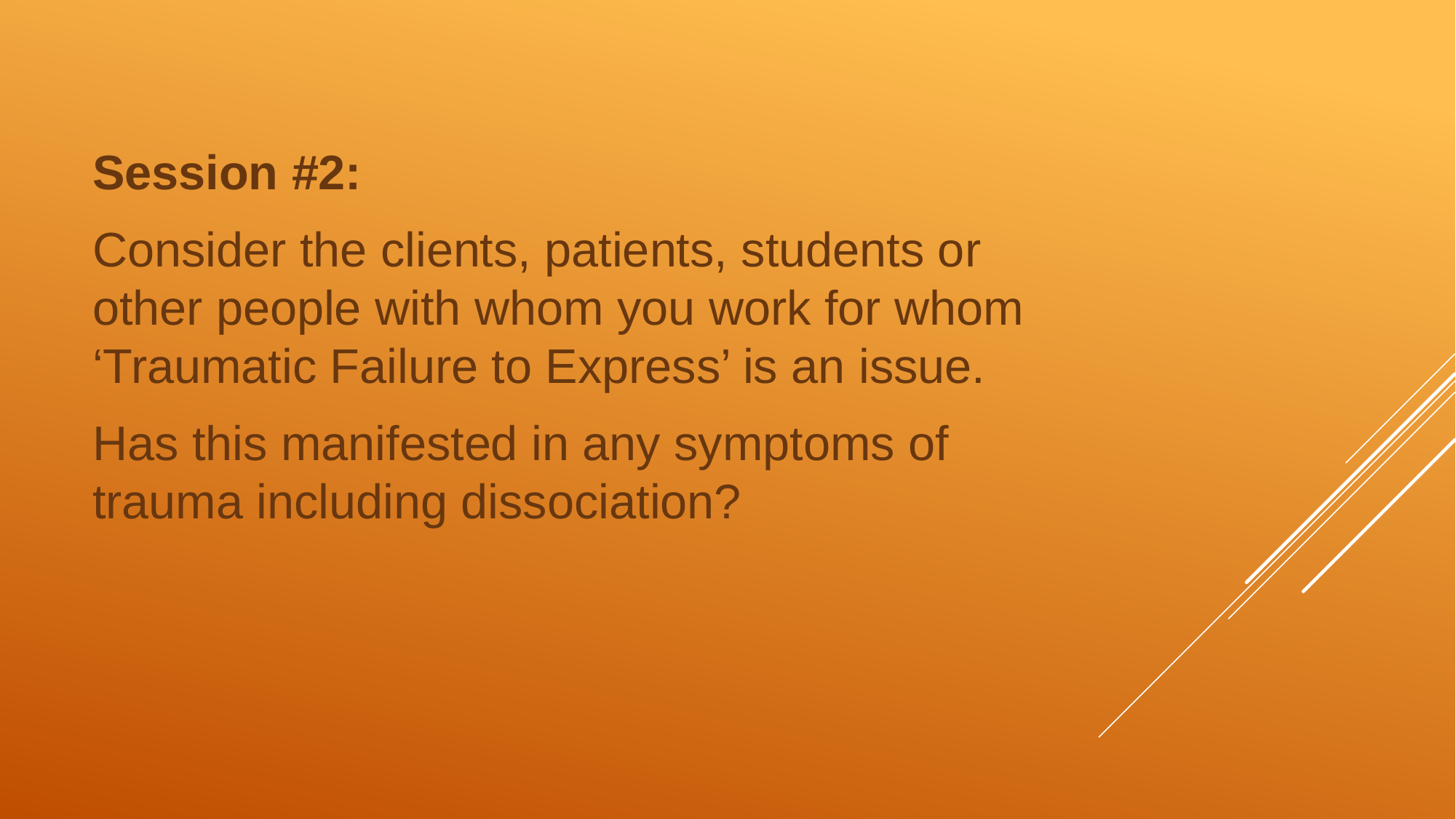

Session #2:
Consider the clients, patients, students or other people with whom you work for whom ‘Traumatic Failure to Express’ is an issue.
Has this manifested in any symptoms of trauma including dissociation?